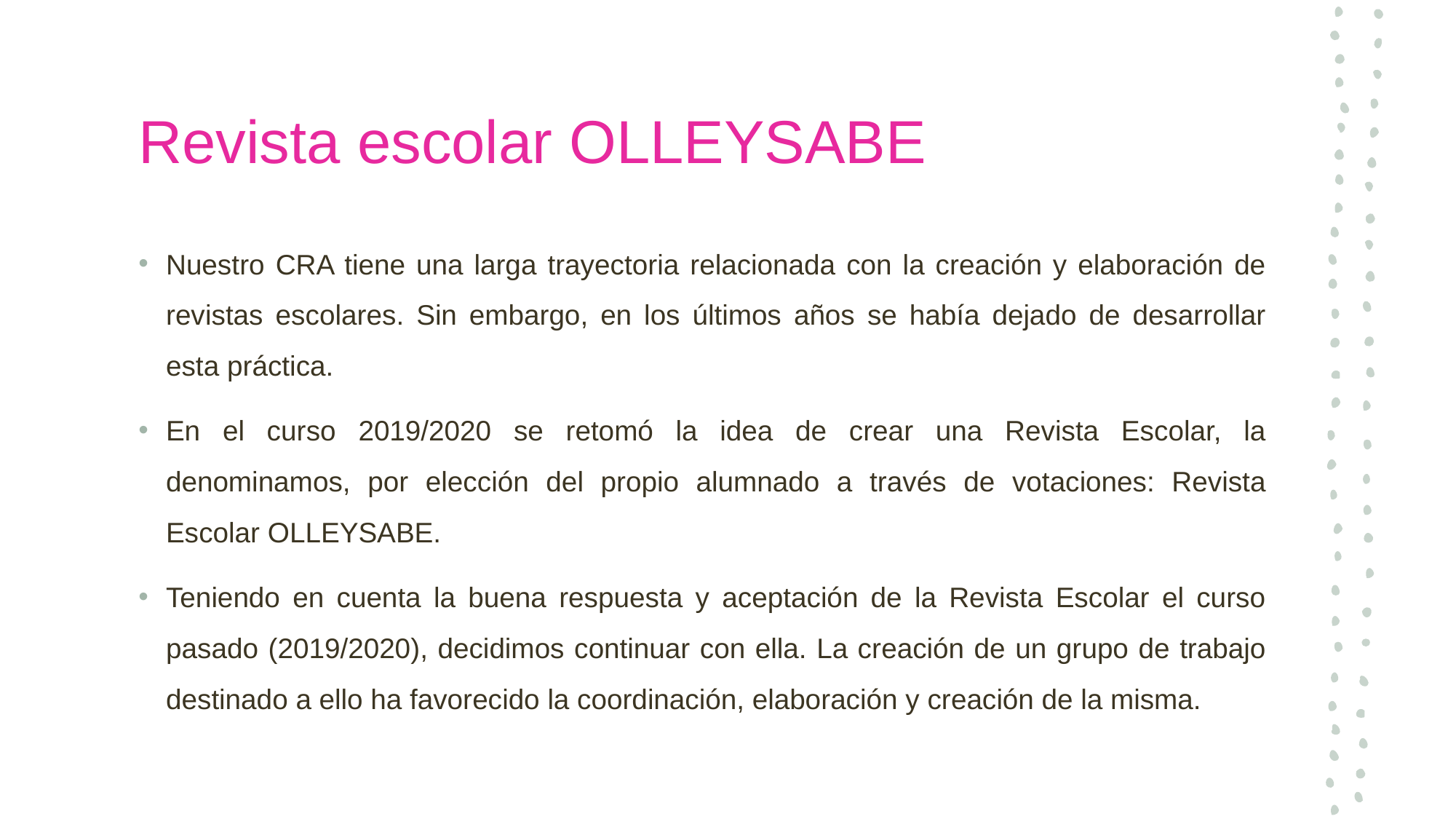

# Revista escolar OLLEYSABE
Nuestro CRA tiene una larga trayectoria relacionada con la creación y elaboración de revistas escolares. Sin embargo, en los últimos años se había dejado de desarrollar esta práctica.
En el curso 2019/2020 se retomó la idea de crear una Revista Escolar, la denominamos, por elección del propio alumnado a través de votaciones: Revista Escolar OLLEYSABE.
Teniendo en cuenta la buena respuesta y aceptación de la Revista Escolar el curso pasado (2019/2020), decidimos continuar con ella. La creación de un grupo de trabajo destinado a ello ha favorecido la coordinación, elaboración y creación de la misma.